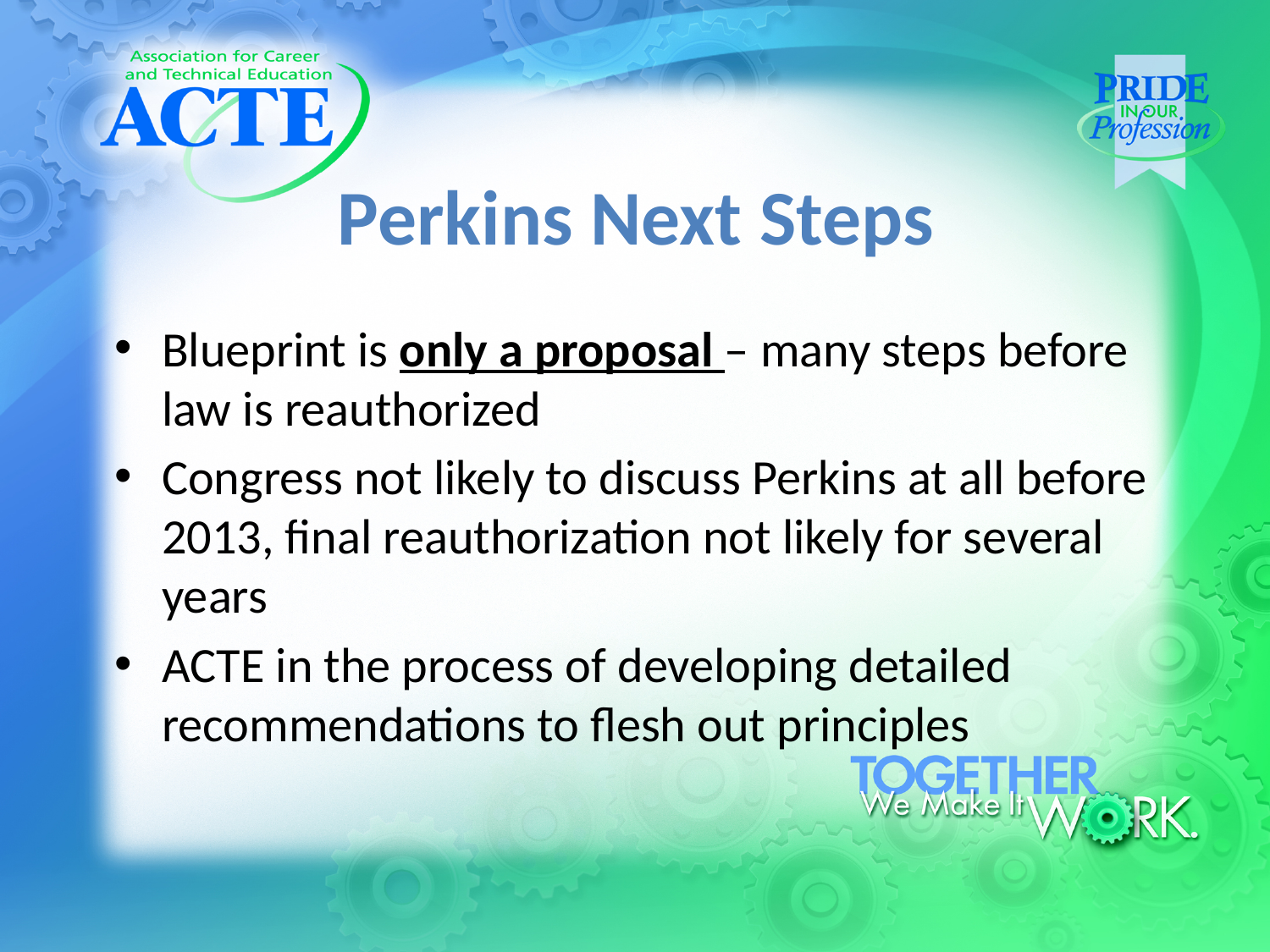

# Perkins Next Steps
Blueprint is only a proposal – many steps before law is reauthorized
Congress not likely to discuss Perkins at all before 2013, final reauthorization not likely for several years
ACTE in the process of developing detailed recommendations to flesh out principles